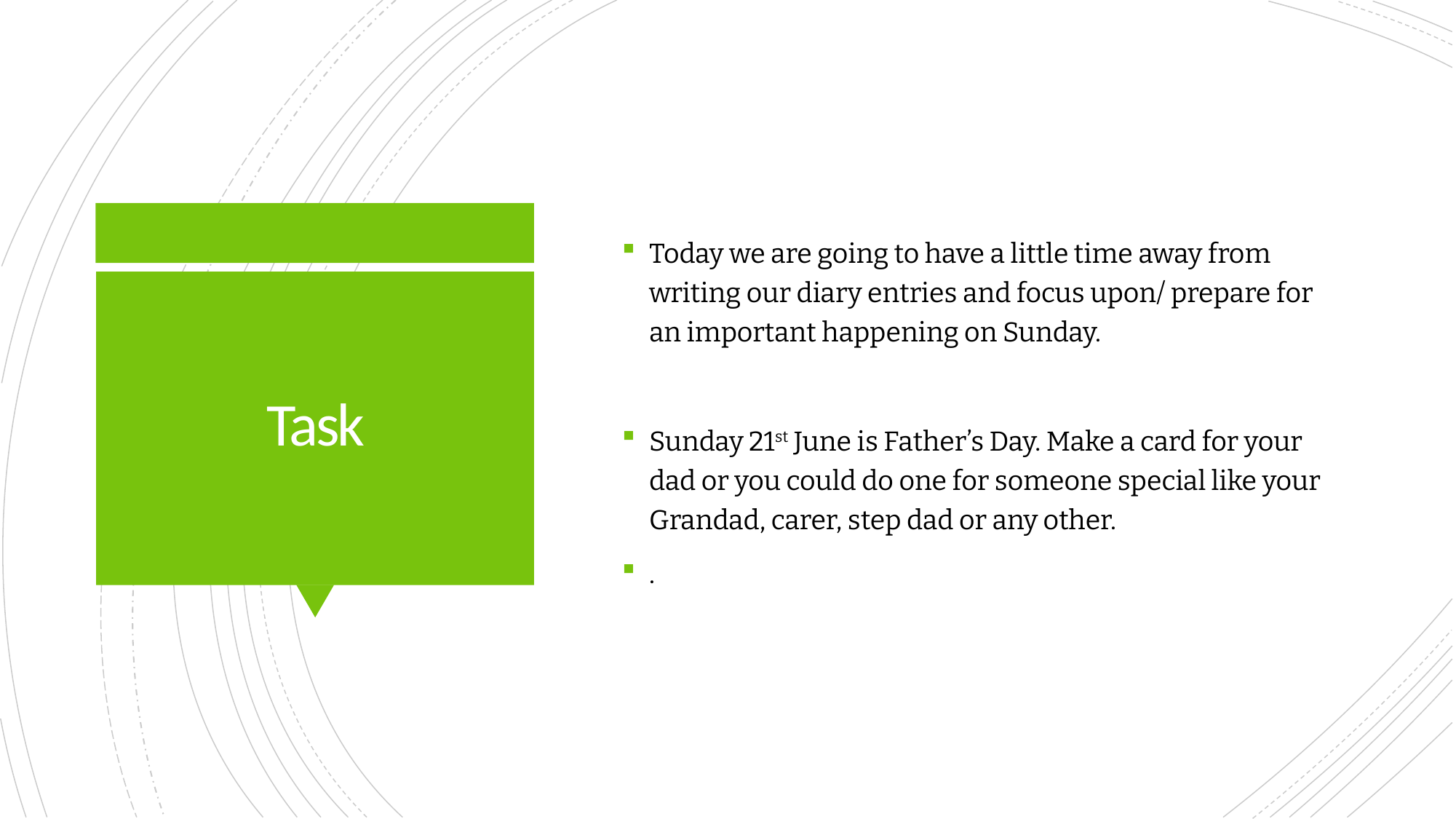

Today we are going to have a little time away from writing our diary entries and focus upon/ prepare for an important happening on Sunday.

Sunday 21st June is Father’s Day. Make a card for your dad or you could do one for someone special like your Grandad, carer, step dad or any other.
.
# Task